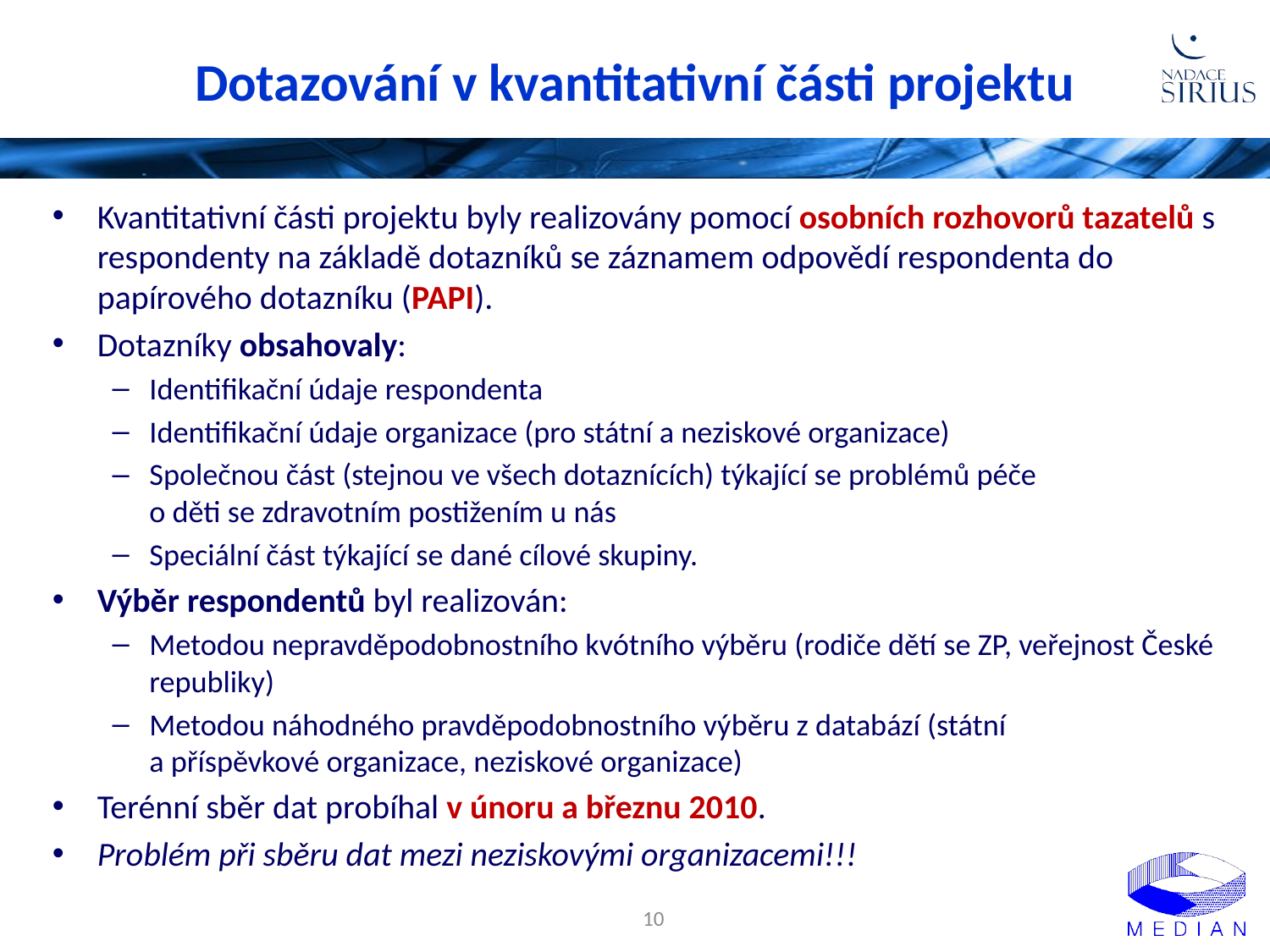

# Dotazování v kvantitativní části projektu
Kvantitativní části projektu byly realizovány pomocí osobních rozhovorů tazatelů s respondenty na základě dotazníků se záznamem odpovědí respondenta do papírového dotazníku (PAPI).
Dotazníky obsahovaly:
Identifikační údaje respondenta
Identifikační údaje organizace (pro státní a neziskové organizace)
Společnou část (stejnou ve všech dotaznících) týkající se problémů péče
o děti se zdravotním postižením u nás
Speciální část týkající se dané cílové skupiny.
Výběr respondentů byl realizován:
Metodou nepravděpodobnostního kvótního výběru (rodiče dětí se ZP, veřejnost České republiky)
Metodou náhodného pravděpodobnostního výběru z databází (státní
a příspěvkové organizace, neziskové organizace)
Terénní sběr dat probíhal v únoru a březnu 2010.
Problém při sběru dat mezi neziskovými organizacemi!!!
10